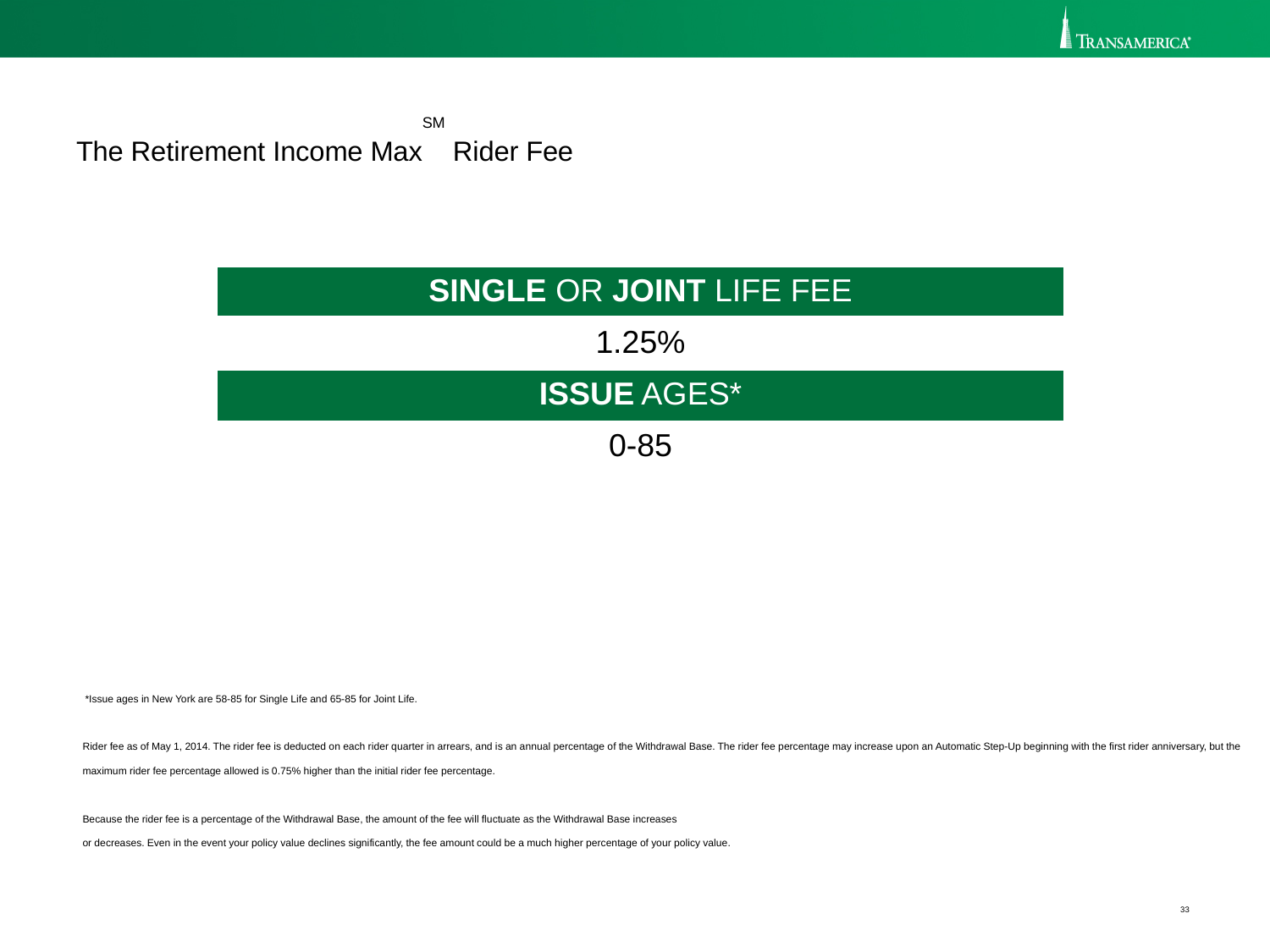

The Retirement Income MaxSM Rider Fee
| SINGLE OR JOINT LIFE FEE |
| --- |
| 1.25% |
| ISSUE AGES\* |
| 0-85 |
*Issue ages in New York are 58-85 for Single Life and 65-85 for Joint Life.
Rider fee as of May 1, 2014. The rider fee is deducted on each rider quarter in arrears, and is an annual percentage of the Withdrawal Base. The rider fee percentage may increase upon an Automatic Step-Up beginning with the first rider anniversary, but the maximum rider fee percentage allowed is 0.75% higher than the initial rider fee percentage.

Because the rider fee is a percentage of the Withdrawal Base, the amount of the fee will fluctuate as the Withdrawal Base increases
or decreases. Even in the event your policy value declines significantly, the fee amount could be a much higher percentage of your policy value.